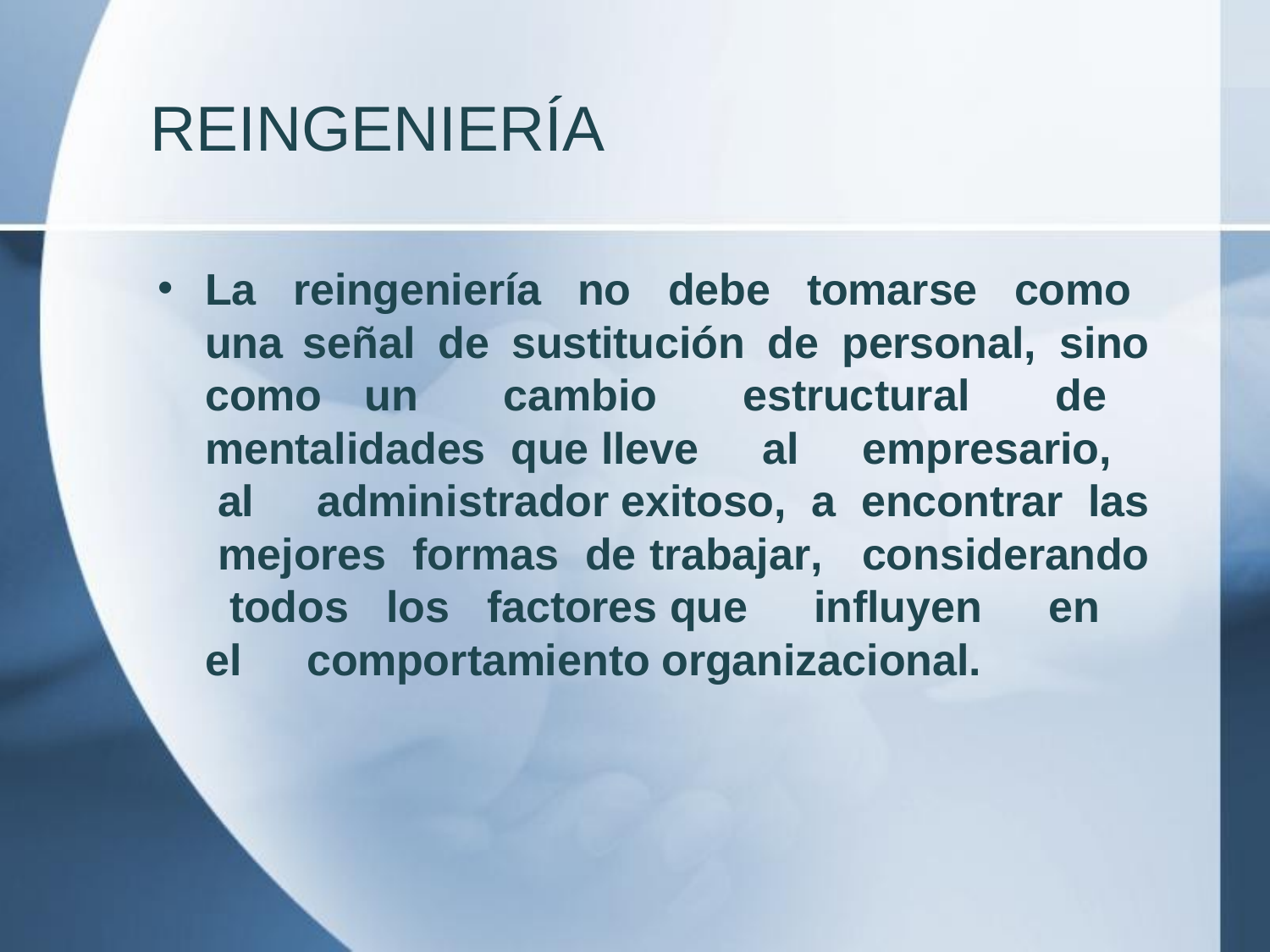

# REINGENIERÍA
La  reingeniería  no  debe  tomarse  como  una señal de sustitución de personal, sino como un  cambio  estructural  de  mentalidades  que lleve     al     empresario,     al     administrador exitoso,  a  encontrar  las  mejores  formas  de trabajar,   considerando   todos   los   factores que     influyen     en     el     comportamiento organizacional.